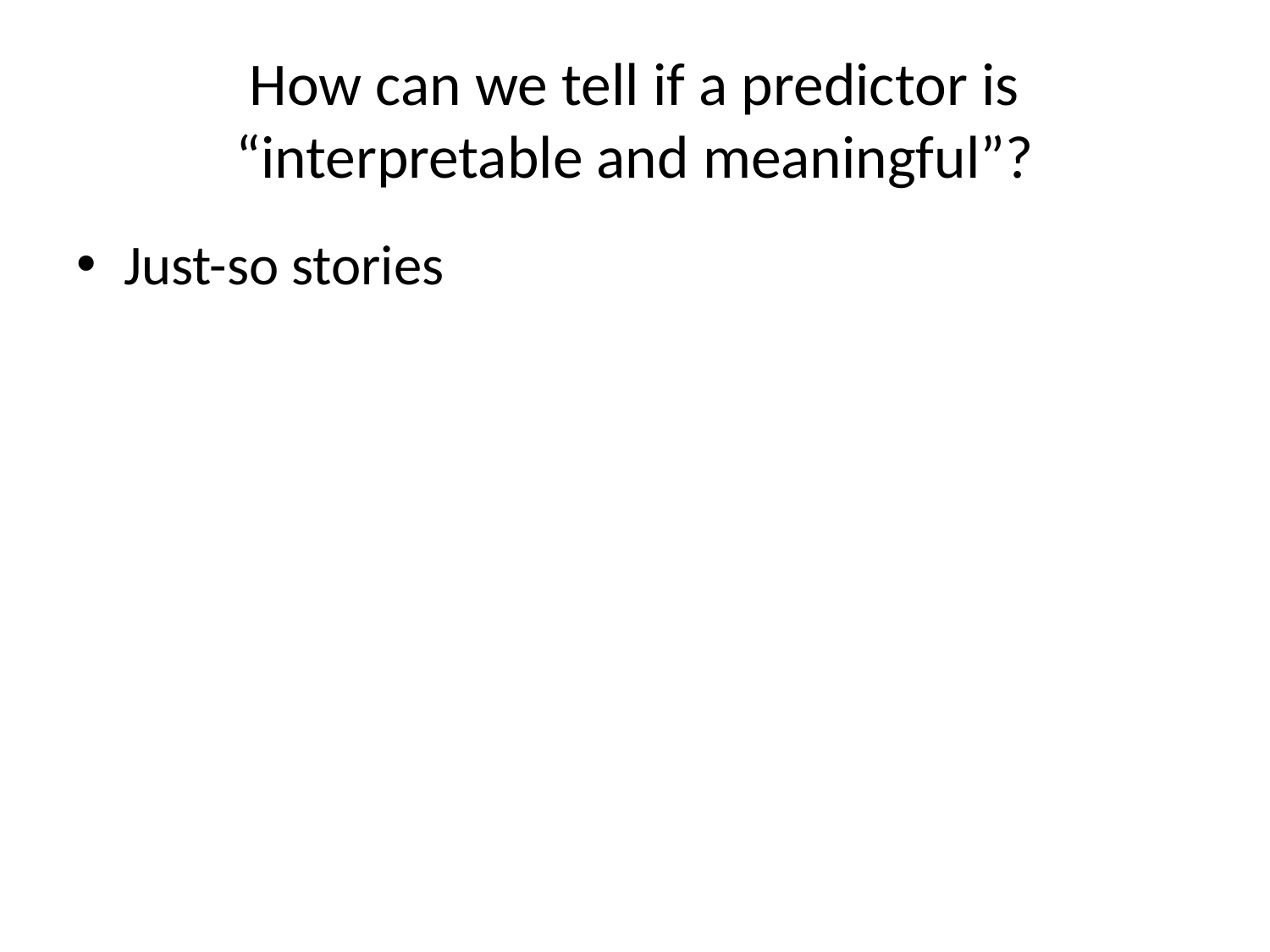

# How can we tell if a predictor is “interpretable and meaningful”?
Just-so stories